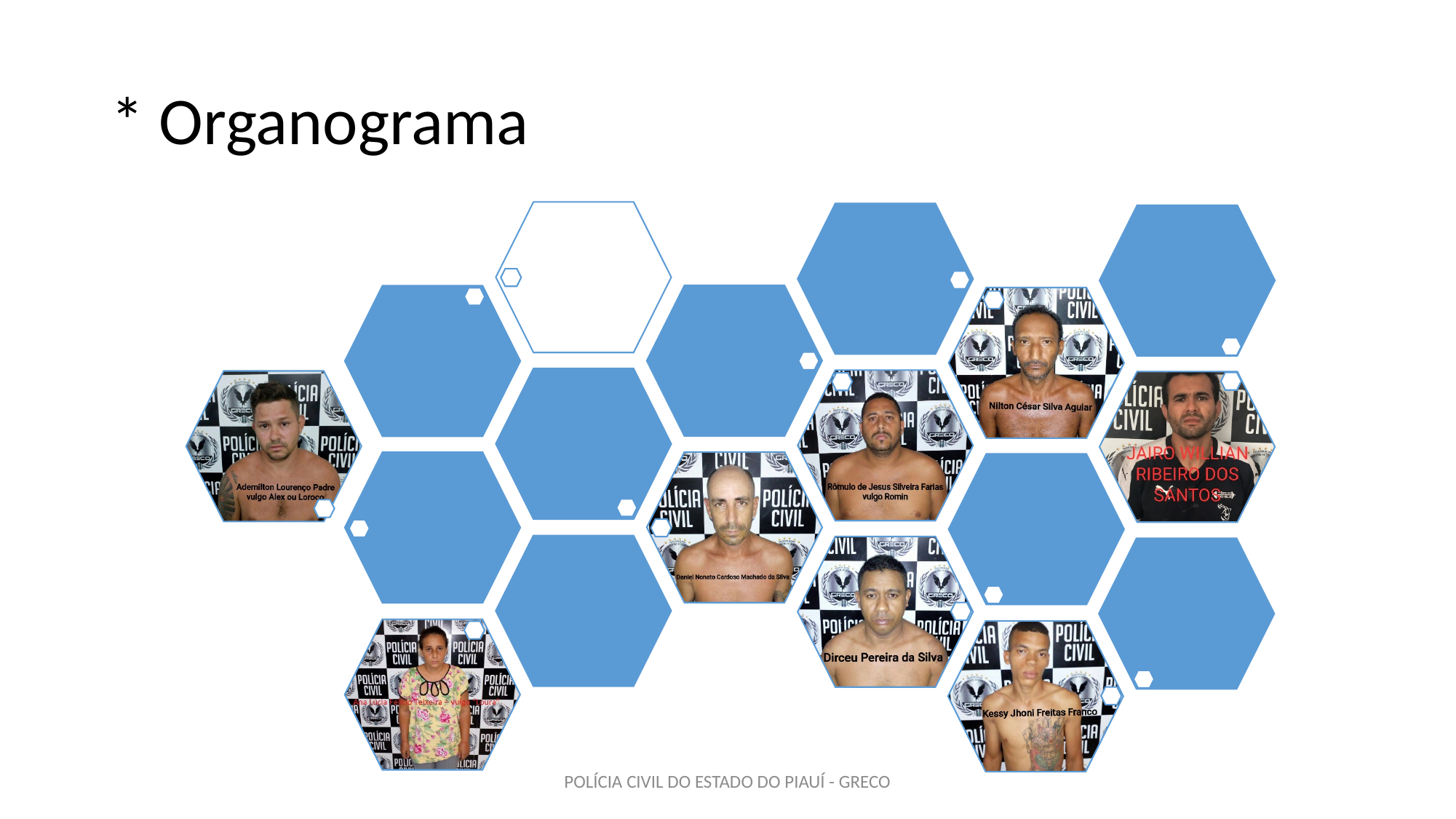

# * Organograma

POLÍCIA CIVIL DO ESTADO DO PIAUÍ - GRECO